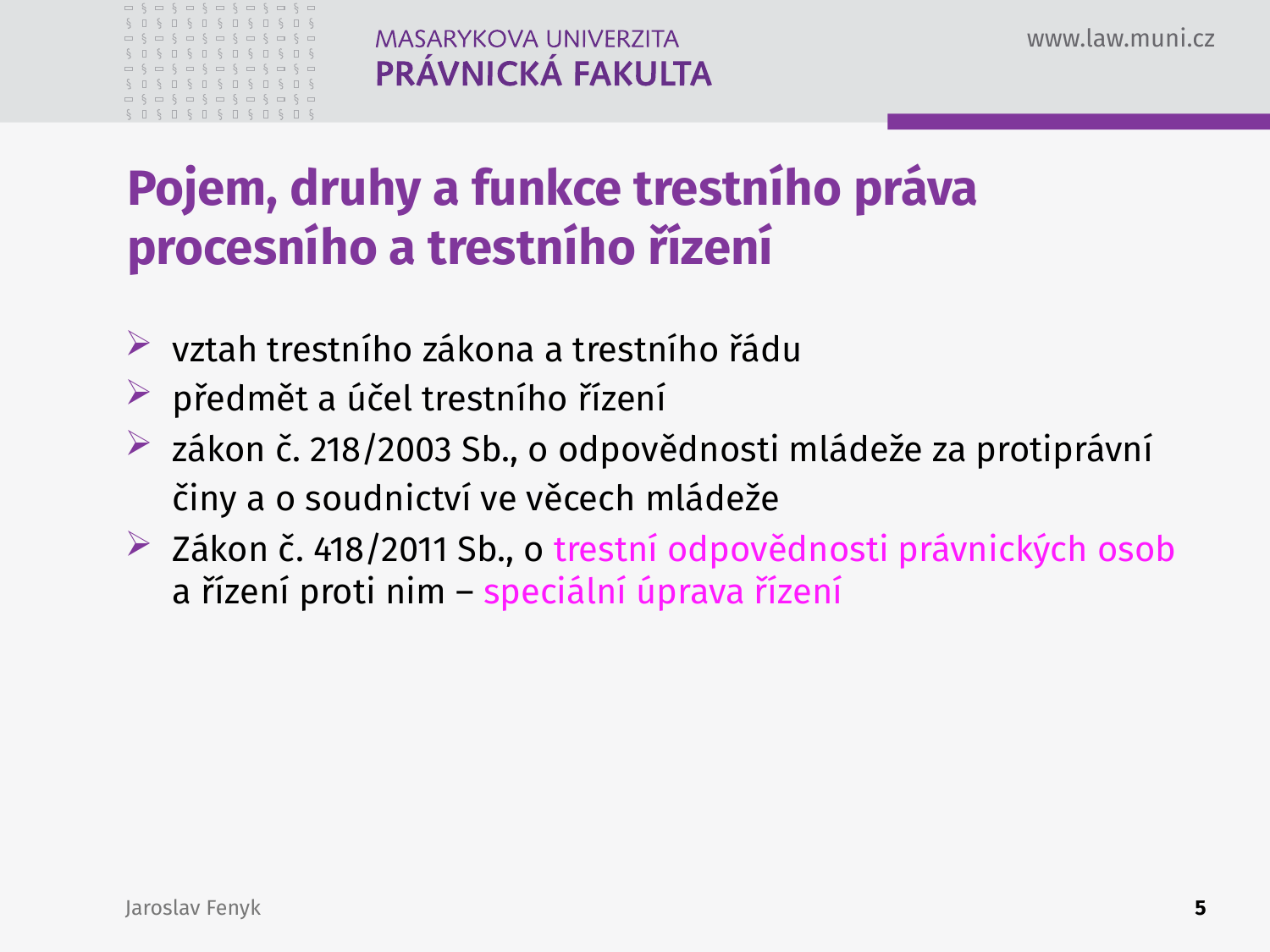

# Pojem, druhy a funkce trestního práva procesního a trestního řízení
vztah trestního zákona a trestního řádu
předmět a účel trestního řízení
zákon č. 218/2003 Sb., o odpovědnosti mládeže za protiprávní činy a o soudnictví ve věcech mládeže
Zákon č. 418/2011 Sb., o trestní odpovědnosti právnických osob a řízení proti nim – speciální úprava řízení
Jaroslav Fenyk
5